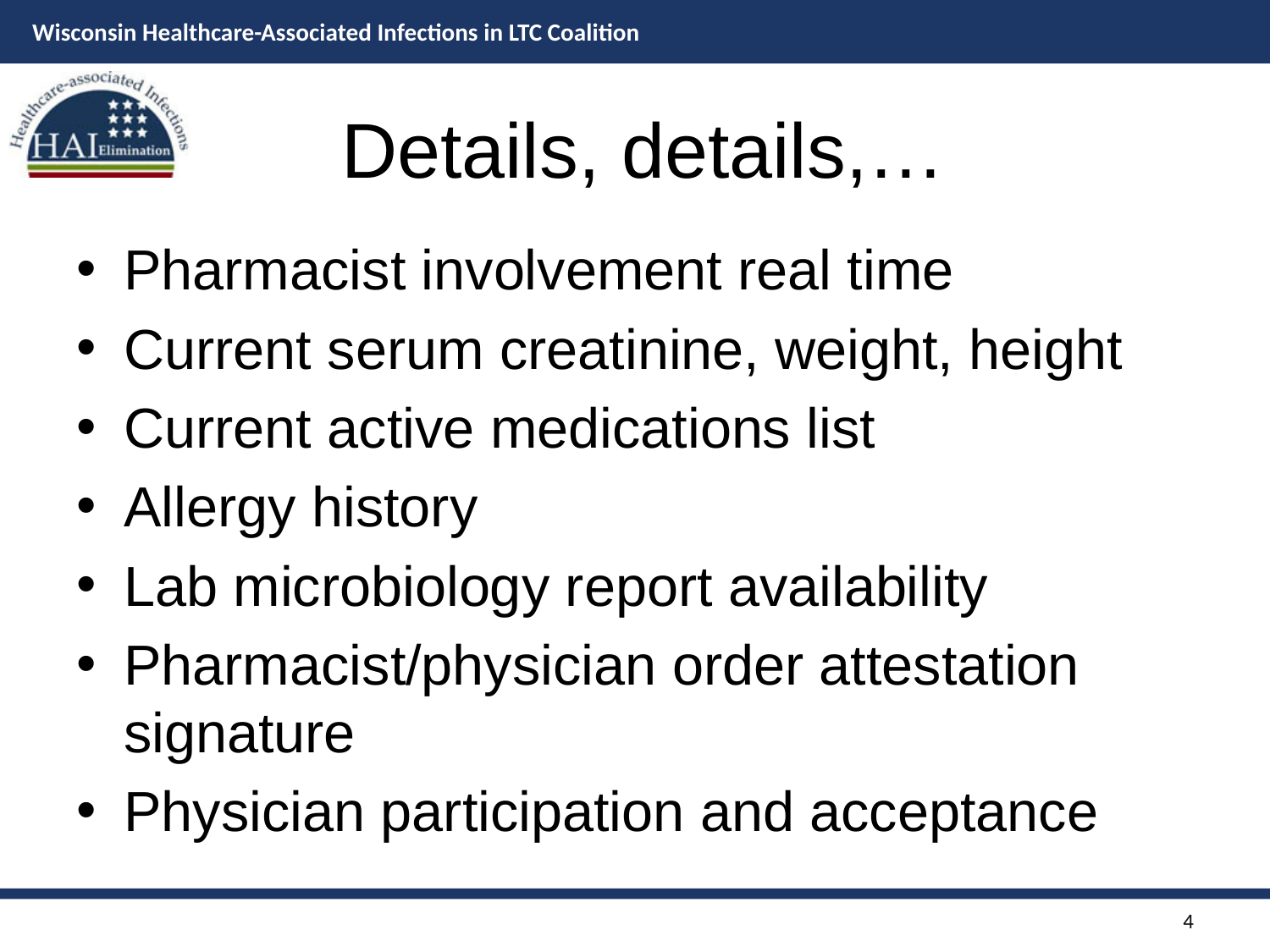

# Details, details,…
Pharmacist involvement real time
Current serum creatinine, weight, height
Current active medications list
Allergy history
Lab microbiology report availability
Pharmacist/physician order attestation signature
Physician participation and acceptance
4